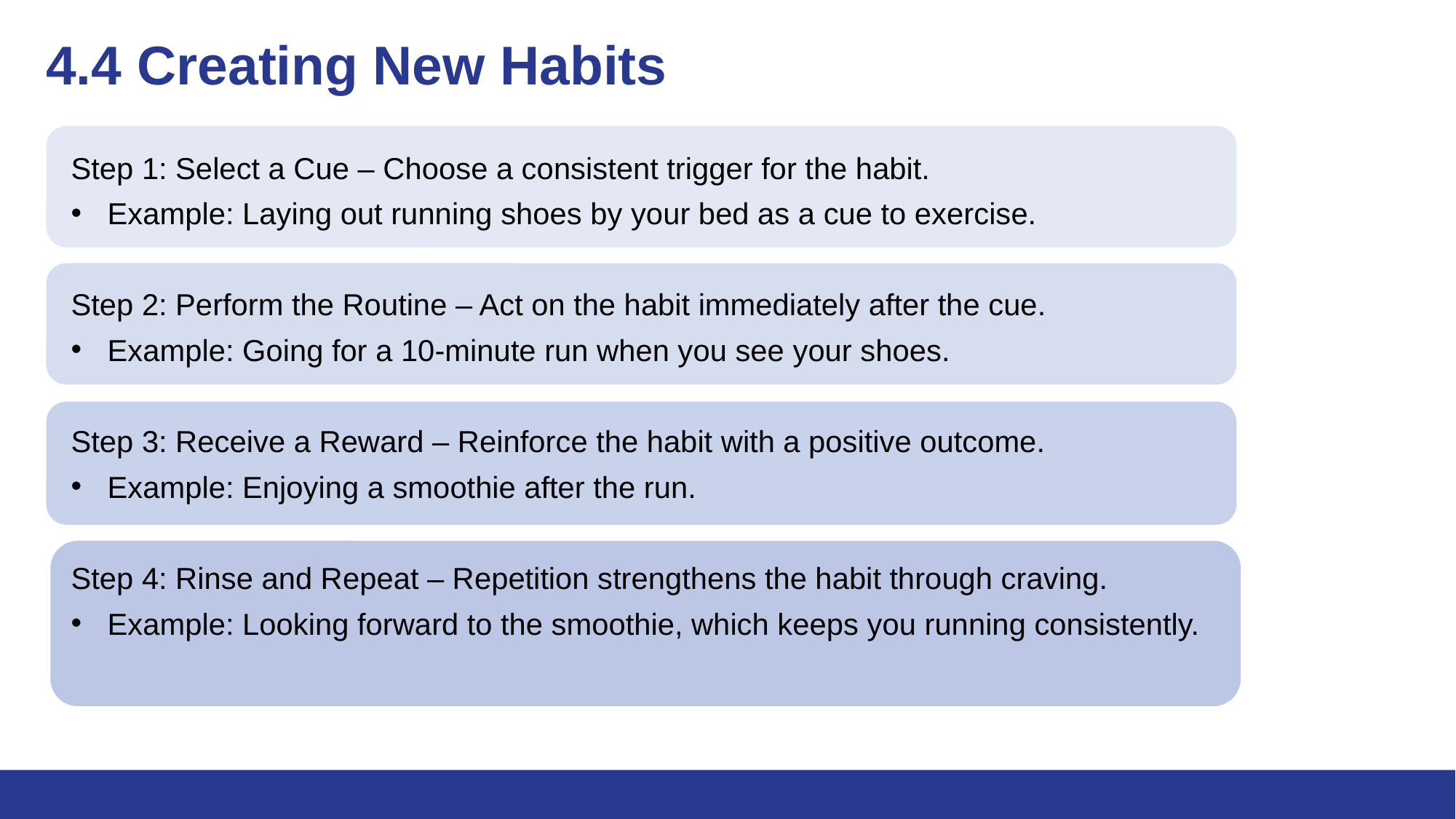

# 4.4 Creating New Habits

Step 1: Select a Cue – Choose a consistent trigger for the habit.
Example: Laying out running shoes by your bed as a cue to exercise.

Step 2: Perform the Routine – Act on the habit immediately after the cue.
Example: Going for a 10-minute run when you see your shoes.

Step 3: Receive a Reward – Reinforce the habit with a positive outcome.
Example: Enjoying a smoothie after the run.

Step 4: Rinse and Repeat – Repetition strengthens the habit through craving.
Example: Looking forward to the smoothie, which keeps you running consistently.